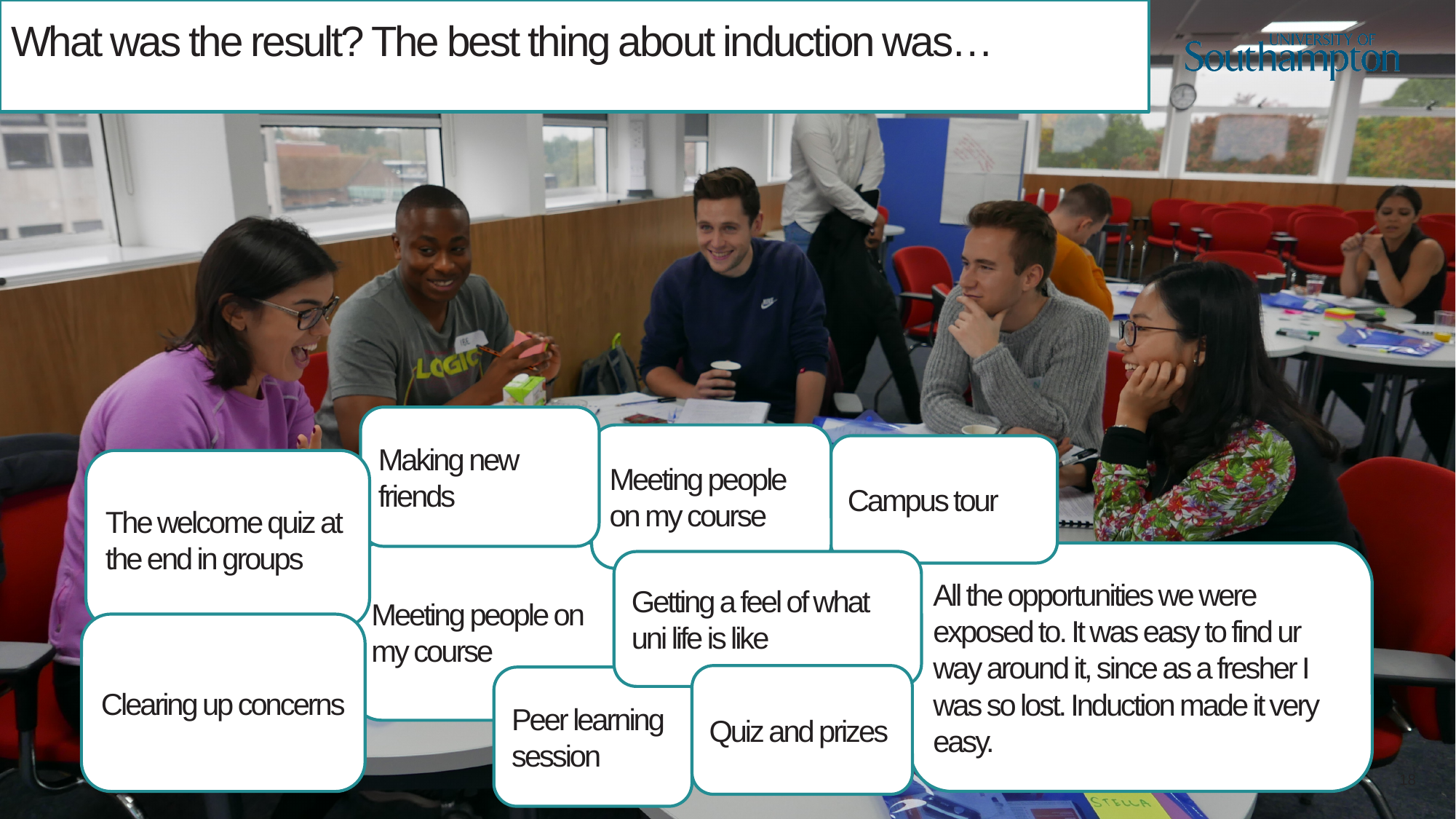

# What was the result? The best thing about induction was…
Making new friends
Meeting people on my course
Campus tour
The welcome quiz at the end in groups
Meeting people on my course
All the opportunities we were exposed to. It was easy to find ur way around it, since as a fresher I was so lost. Induction made it very easy.
Getting a feel of what uni life is like
Clearing up concerns
Quiz and prizes
Peer learning session